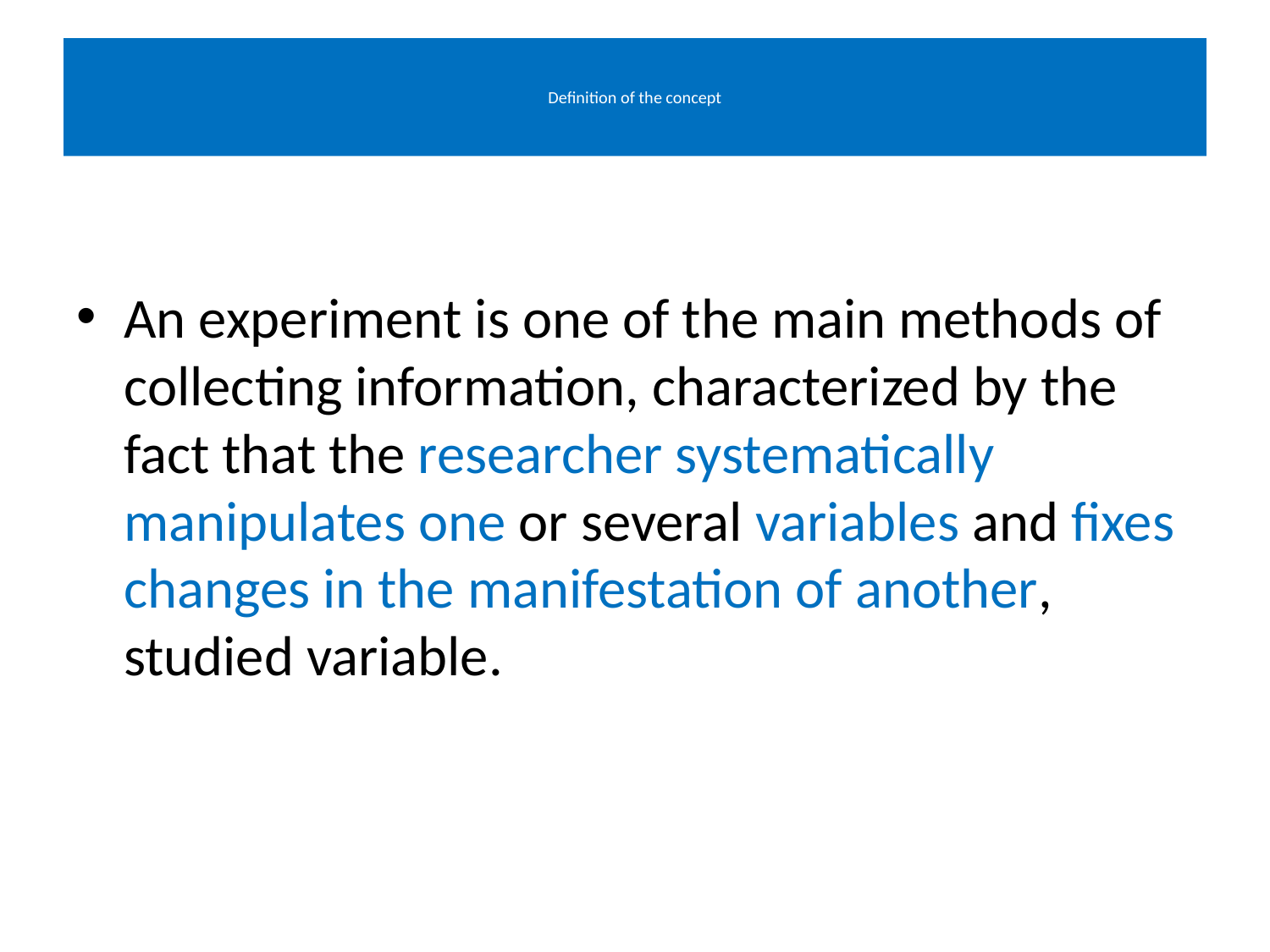

# Definition of the concept

An experiment is one of the main methods of collecting information, characterized by the fact that the researcher systematically manipulates one or several variables and fixes changes in the manifestation of another, studied variable.